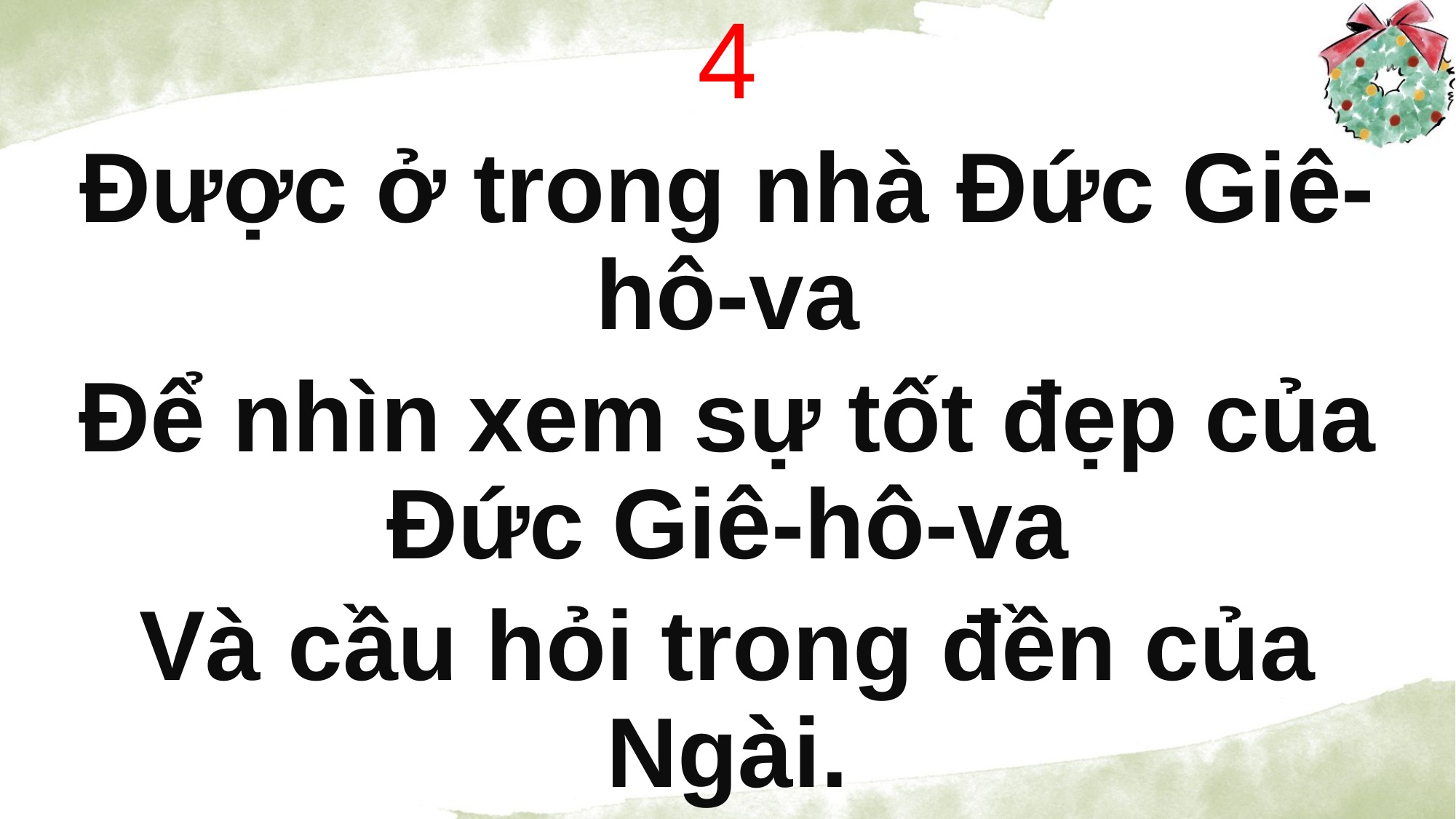

4
Được ở trong nhà Đức Giê-hô-va
Để nhìn xem sự tốt đẹp của Đức Giê-hô-va
Và cầu hỏi trong đền của Ngài.